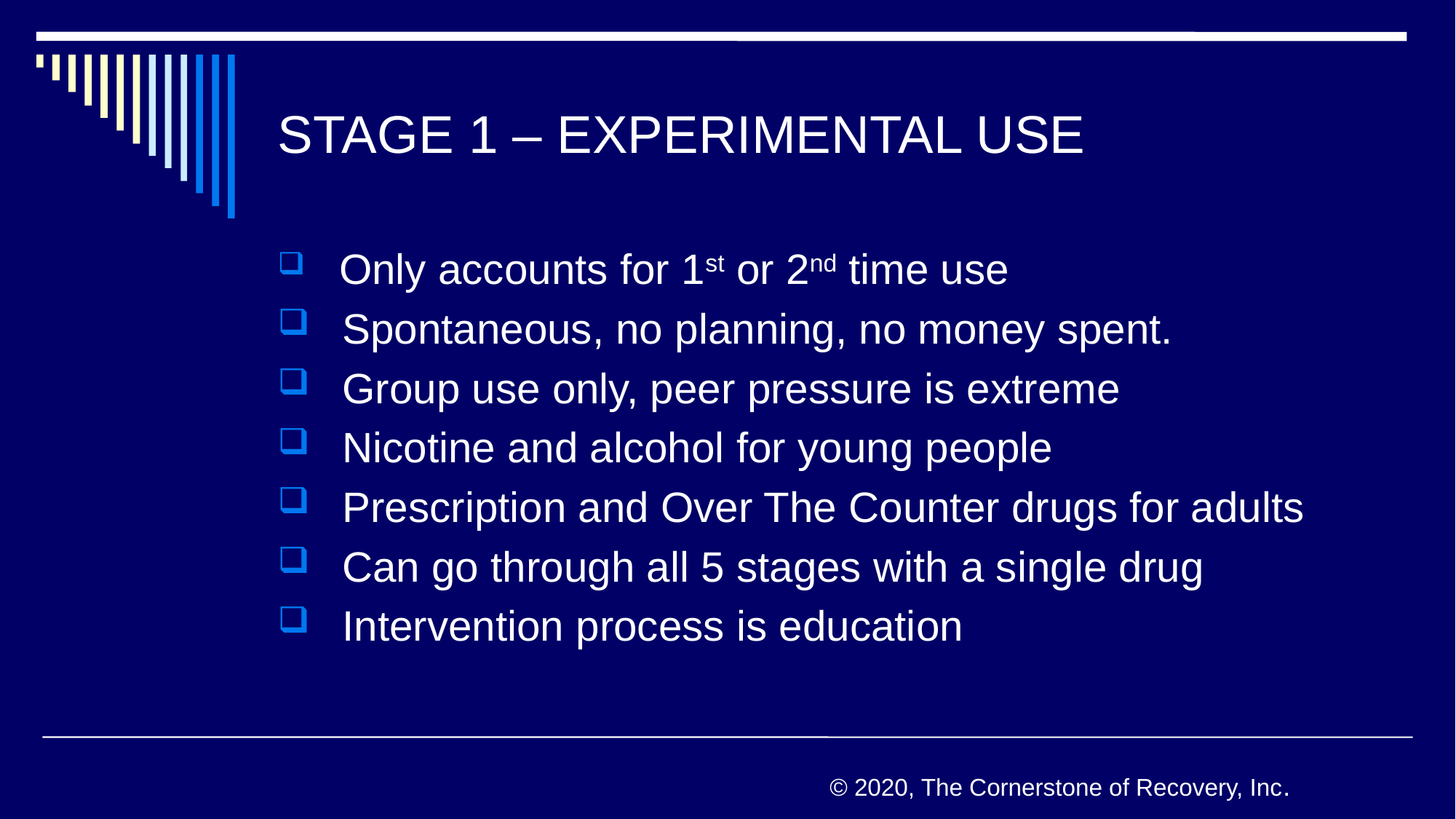

# STAGE 1 – EXPERIMENTAL USE
  Only accounts for 1st or 2nd time use
  Spontaneous, no planning, no money spent.
  Group use only, peer pressure is extreme
  Nicotine and alcohol for young people
  Prescription and Over The Counter drugs for adults
  Can go through all 5 stages with a single drug
  Intervention process is education

© 2020, The Cornerstone of Recovery, Inc.